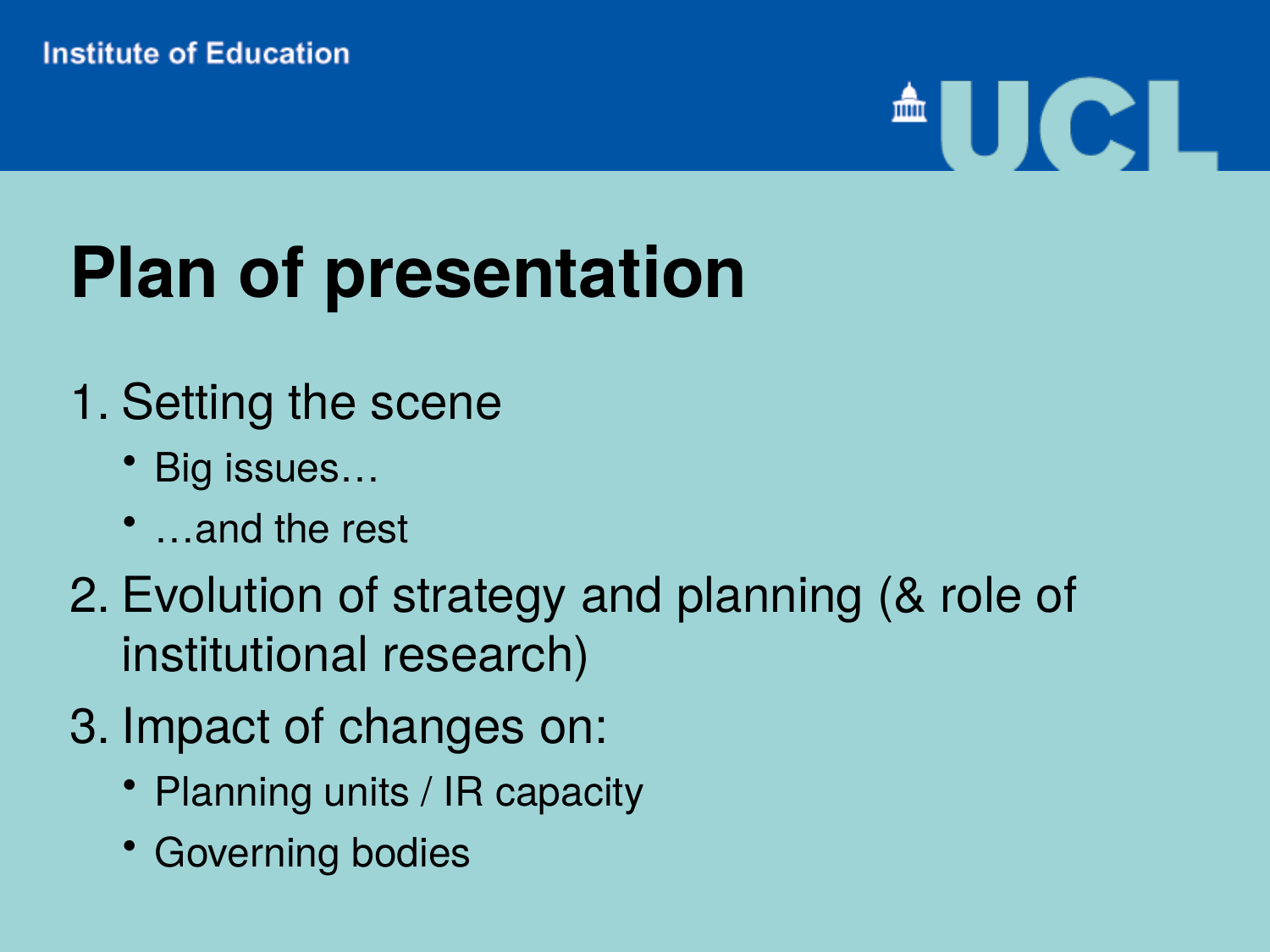

# Plan of presentation
Setting the scene
Big issues…
…and the rest
Evolution of strategy and planning (& role of institutional research)
Impact of changes on:
Planning units / IR capacity
Governing bodies